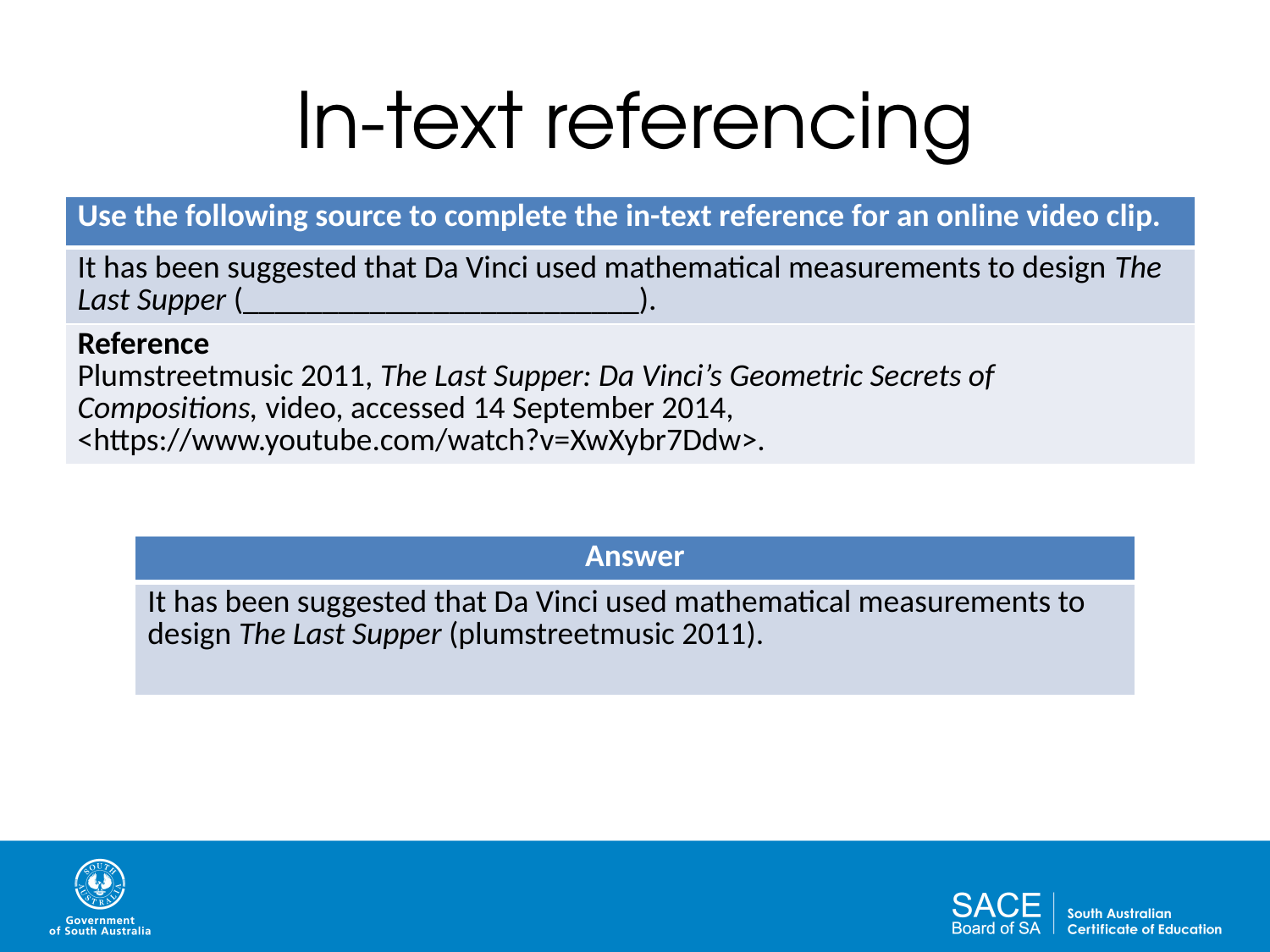

# In-text referencing
| Use the following source to complete the in-text reference for an online video clip. |
| --- |
| It has been suggested that Da Vinci used mathematical measurements to design The Last Supper (\_\_\_\_\_\_\_\_\_\_\_\_\_\_\_\_\_\_\_\_\_\_\_\_\_). |
| Reference Plumstreetmusic 2011, The Last Supper: Da Vinci’s Geometric Secrets of Compositions, video, accessed 14 September 2014, <https://www.youtube.com/watch?v=XwXybr7Ddw>. |
| Answer |
| --- |
| It has been suggested that Da Vinci used mathematical measurements to design The Last Supper (plumstreetmusic 2011). |